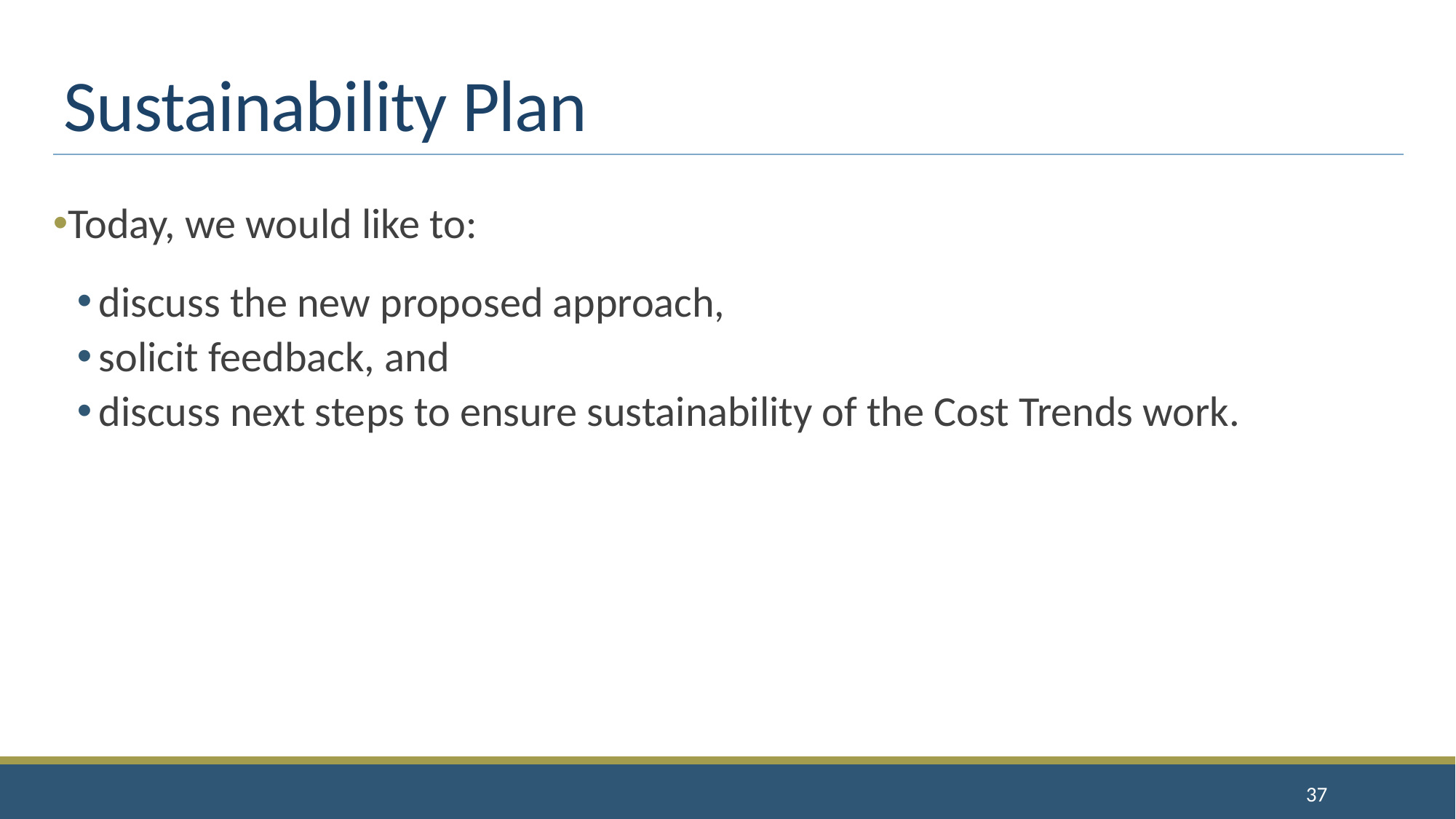

# Sustainability Plan
Today, we would like to:

discuss the new proposed approach,
solicit feedback, and
discuss next steps to ensure sustainability of the Cost Trends work.
37